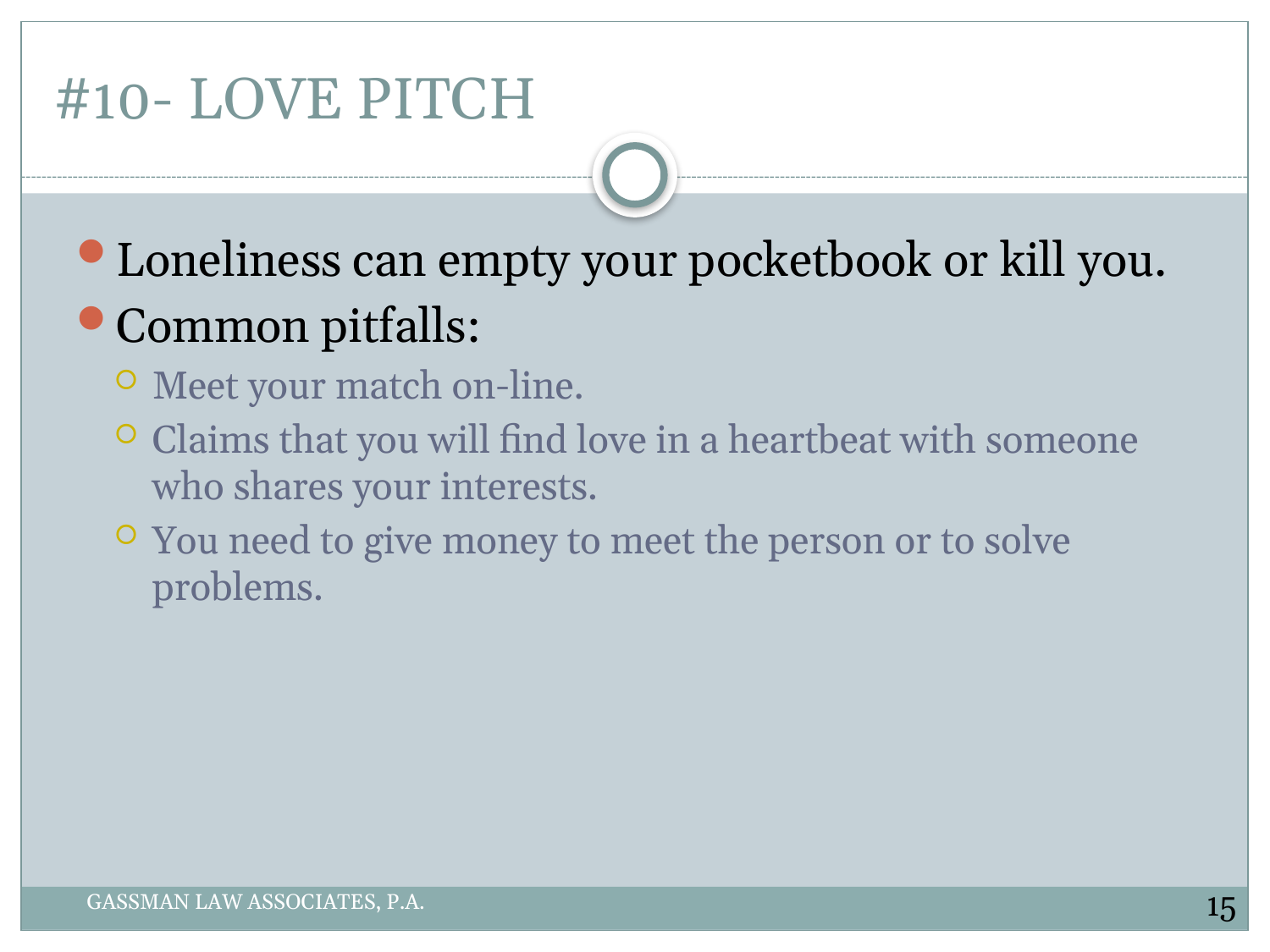

# #10- LOVE PITCH
Loneliness can empty your pocketbook or kill you.
Common pitfalls:
Meet your match on-line.
Claims that you will find love in a heartbeat with someone who shares your interests.
You need to give money to meet the person or to solve problems.
15
GASSMAN LAW ASSOCIATES, P.A.